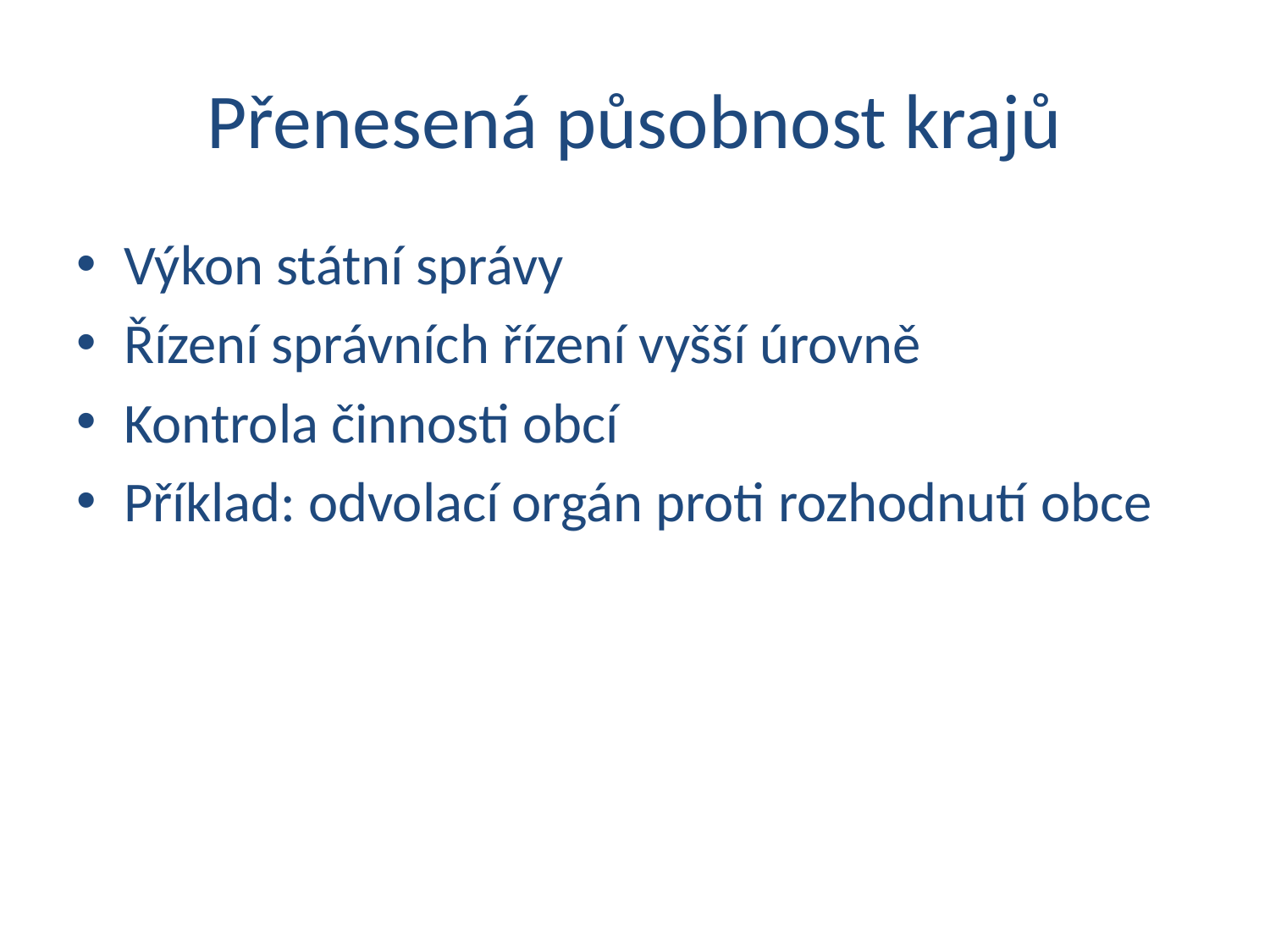

# Přenesená působnost krajů
Výkon státní správy
Řízení správních řízení vyšší úrovně
Kontrola činnosti obcí
Příklad: odvolací orgán proti rozhodnutí obce